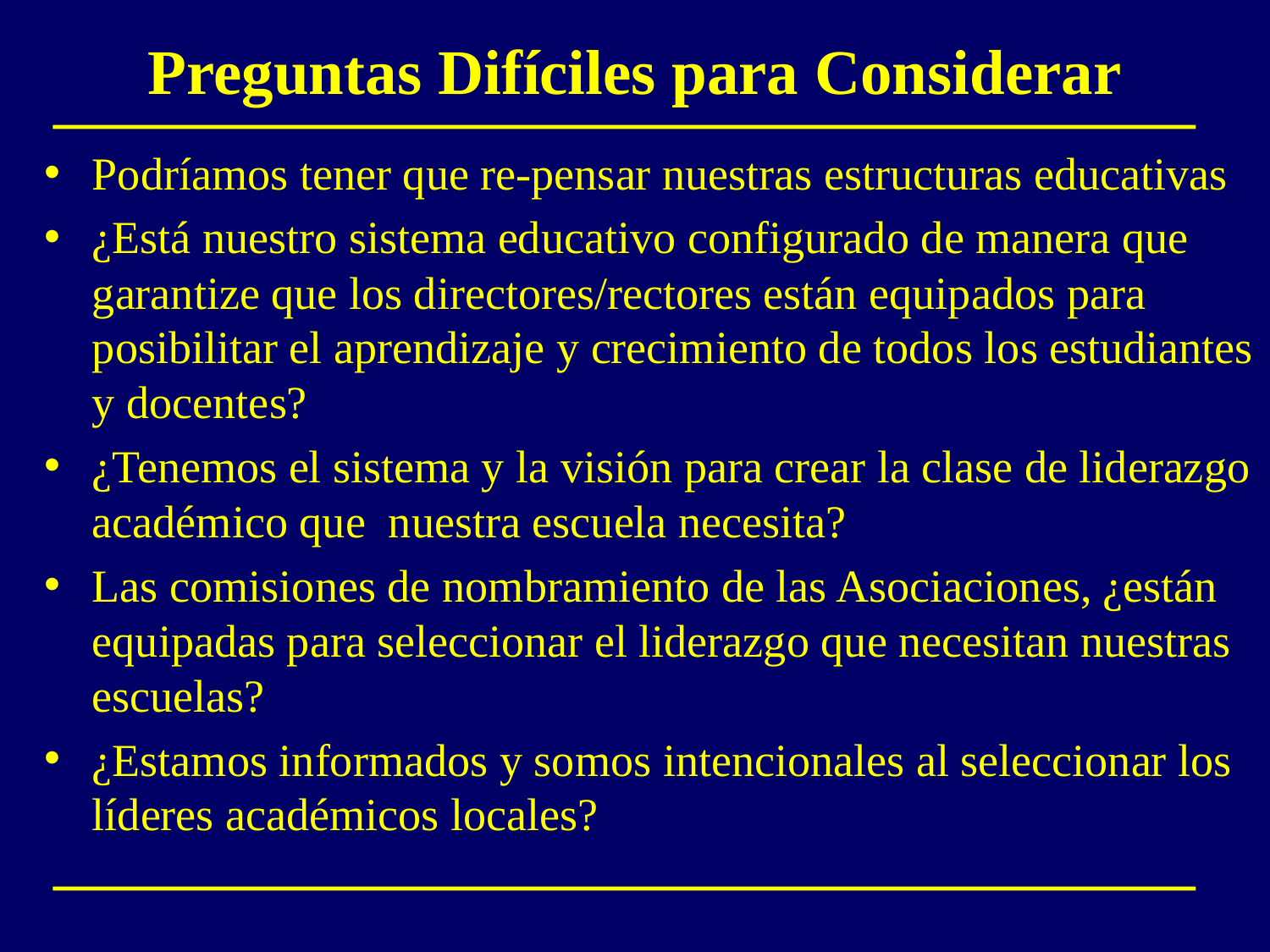

# Preguntas Difíciles para Considerar

Podríamos tener que re-pensar nuestras estructuras educativas
¿Está nuestro sistema educativo configurado de manera que garantize que los directores/rectores están equipados para posibilitar el aprendizaje y crecimiento de todos los estudiantes y docentes?
¿Tenemos el sistema y la visión para crear la clase de liderazgo académico que  nuestra escuela necesita?
Las comisiones de nombramiento de las Asociaciones, ¿están equipadas para seleccionar el liderazgo que necesitan nuestras escuelas?
¿Estamos informados y somos intencionales al seleccionar los líderes académicos locales?